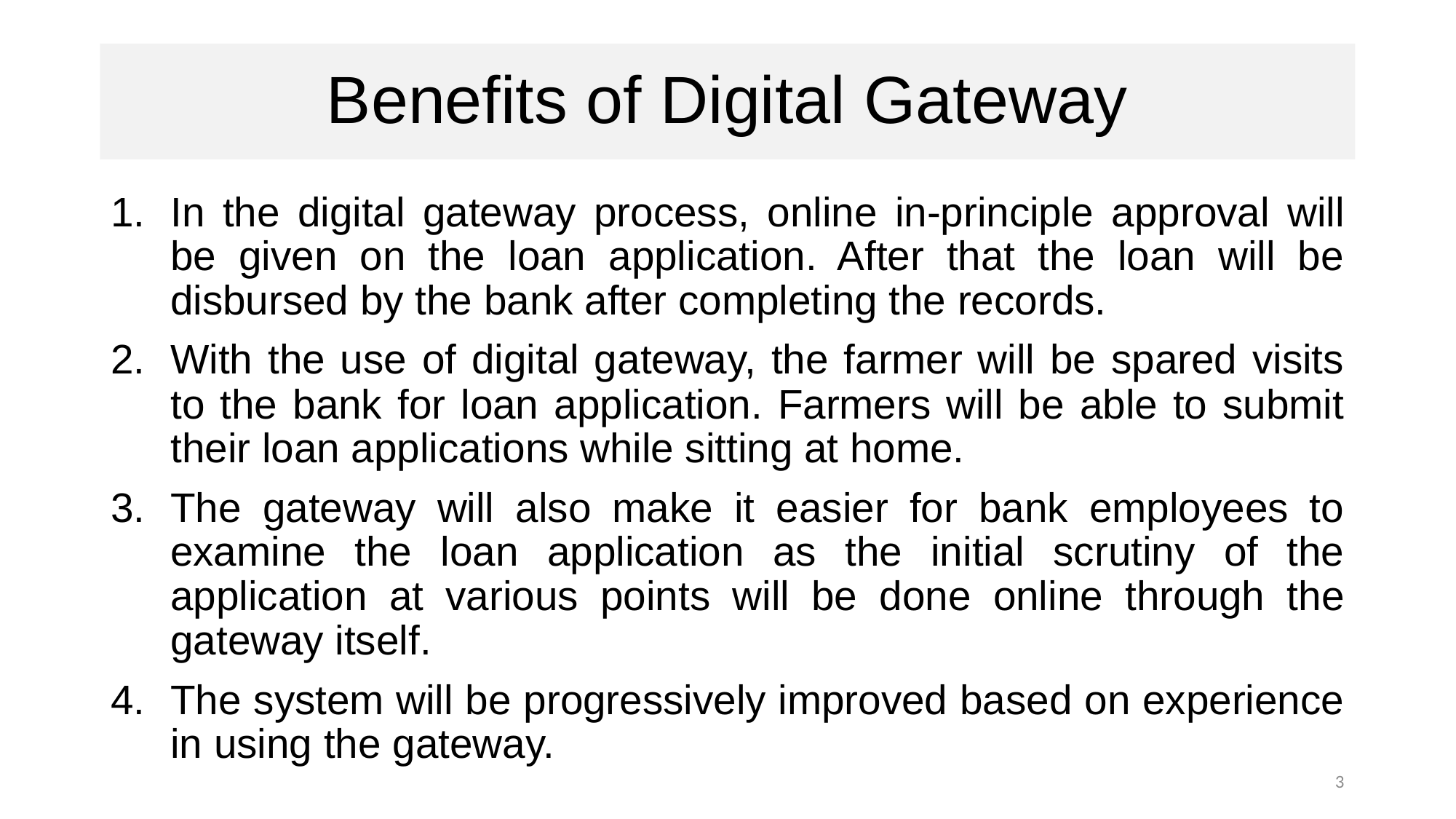

# Benefits of Digital Gateway
In the digital gateway process, online in-principle approval will be given on the loan application. After that the loan will be disbursed by the bank after completing the records.
With the use of digital gateway, the farmer will be spared visits to the bank for loan application. Farmers will be able to submit their loan applications while sitting at home.
The gateway will also make it easier for bank employees to examine the loan application as the initial scrutiny of the application at various points will be done online through the gateway itself.
The system will be progressively improved based on experience in using the gateway.

3